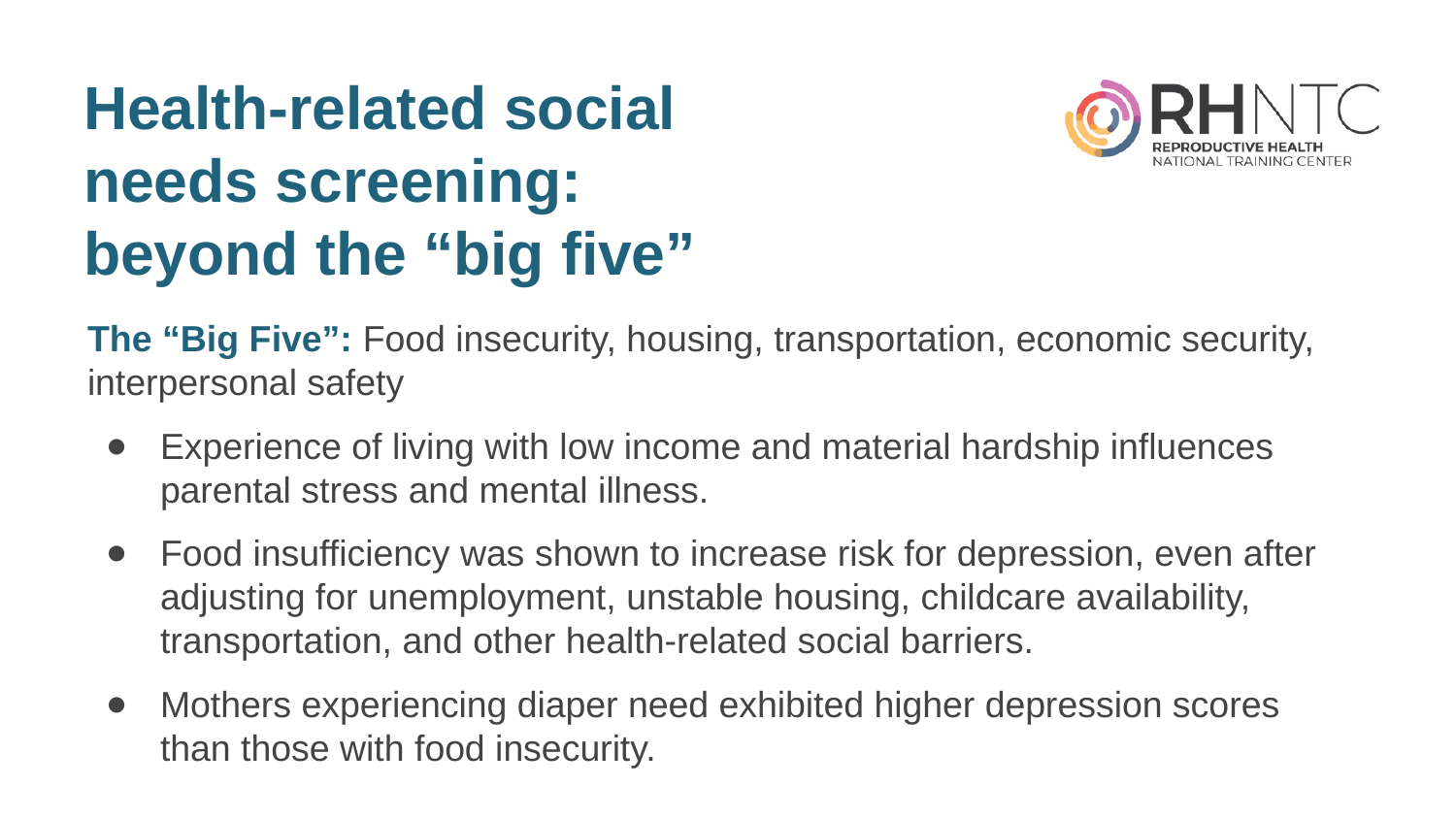

equi
# Health-related social needs screening: beyond the “big five”
The “Big Five”: Food insecurity, housing, transportation, economic security, interpersonal safety
Experience of living with low income and material hardship influences parental stress and mental illness.
Food insufficiency was shown to increase risk for depression, even after adjusting for unemployment, unstable housing, childcare availability, transportation, and other health-related social barriers.
Mothers experiencing diaper need exhibited higher depression scores than those with food insecurity.